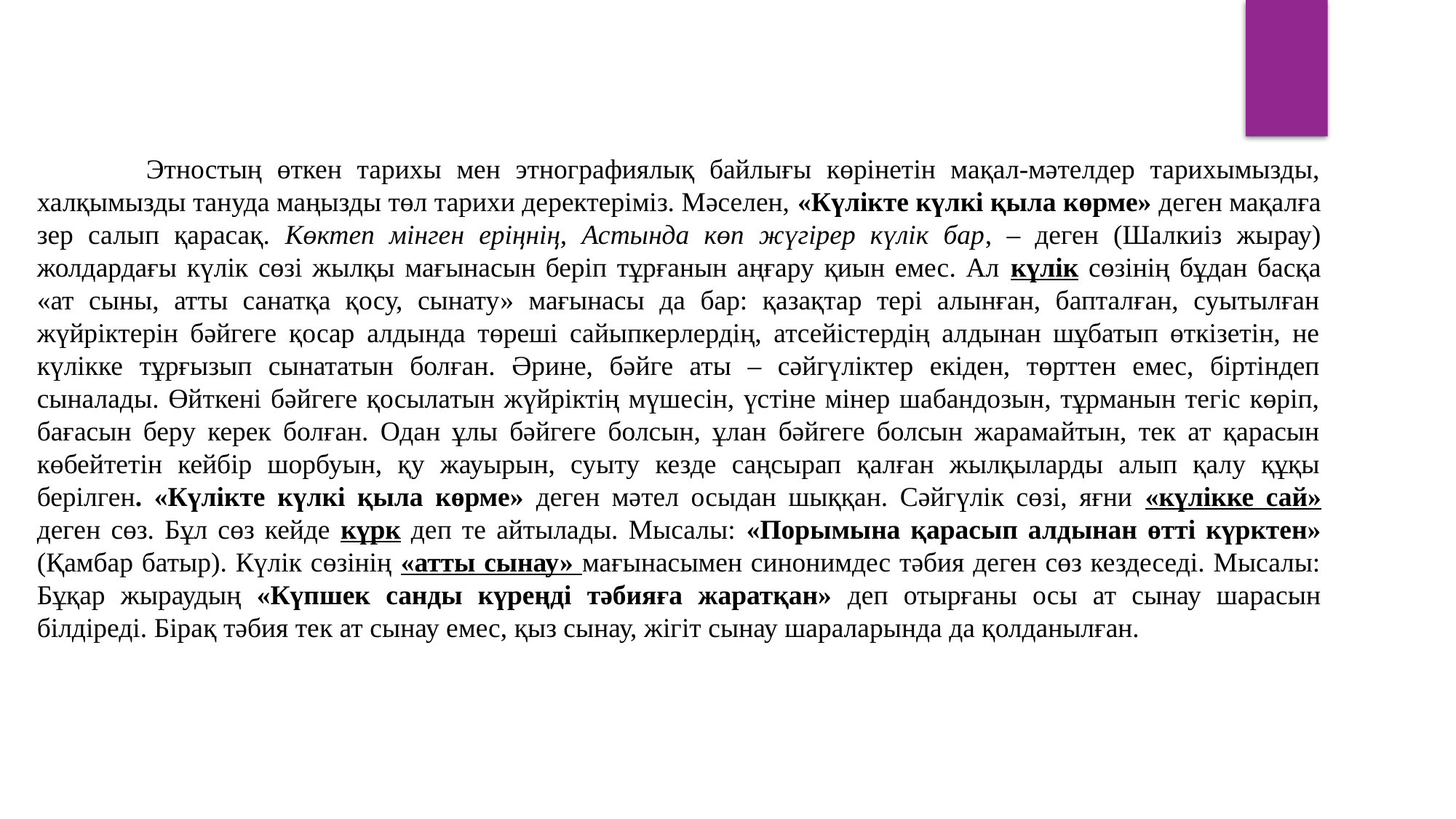

Этностың өткен тарихы мен этнографиялық байлығы көрінетін мақал-мәтелдер тарихымызды, халқымызды тануда маңызды төл тарихи деректеріміз. Мәселен, «Күлікте күлкі қыла көрме» деген мақалға зер салып қарасақ. Көктеп мінген еріңнің, Астында көп жүгірер күлік бар, – деген (Шалкиіз жырау) жолдардағы күлік сөзі жылқы мағынасын беріп тұрғанын аңғару қиын емес. Ал күлік сөзінің бұдан басқа «ат сыны, атты санатқа қосу, сынату» мағынасы да бар: қазақтар тері алынған, бапталған, суытылған жүйріктерін бәйгеге қосар алдында төреші сайыпкерлердің, атсейістердің алдынан шұбатып өткізетін, не күлікке тұрғызып сынататын болған. Әрине, бәйге аты – сәйгүліктер екіден, төрттен емес, біртіндеп сыналады. Өйткені бәйгеге қосылатын жүйріктің мүшесін, үстіне мінер шабандозын, тұрманын тегіс көріп, бағасын беру керек болған. Одан ұлы бәйгеге болсын, ұлан бәйгеге болсын жарамайтын, тек ат қарасын көбейтетін кейбір шорбуын, қу жауырын, суыту кезде саңсырап қалған жылқыларды алып қалу құқы берілген. «Күлікте күлкі қыла көрме» деген мәтел осыдан шыққан. Сәйгүлік сөзі, яғни «күлікке сай» деген сөз. Бұл сөз кейде күрк деп те айтылады. Мысалы: «Порымына қарасып алдынан өтті күрктен» (Қамбар батыр). Күлік сөзінің «атты сынау» мағынасымен синонимдес тәбия деген сөз кездеседі. Мысалы: Бұқар жыраудың «Күпшек санды күреңді тәбияға жаратқан» деп отырғаны осы ат сынау шарасын білдіреді. Бірақ тәбия тек ат сынау емес, қыз сынау, жігіт сынау шараларында да қолданылған.